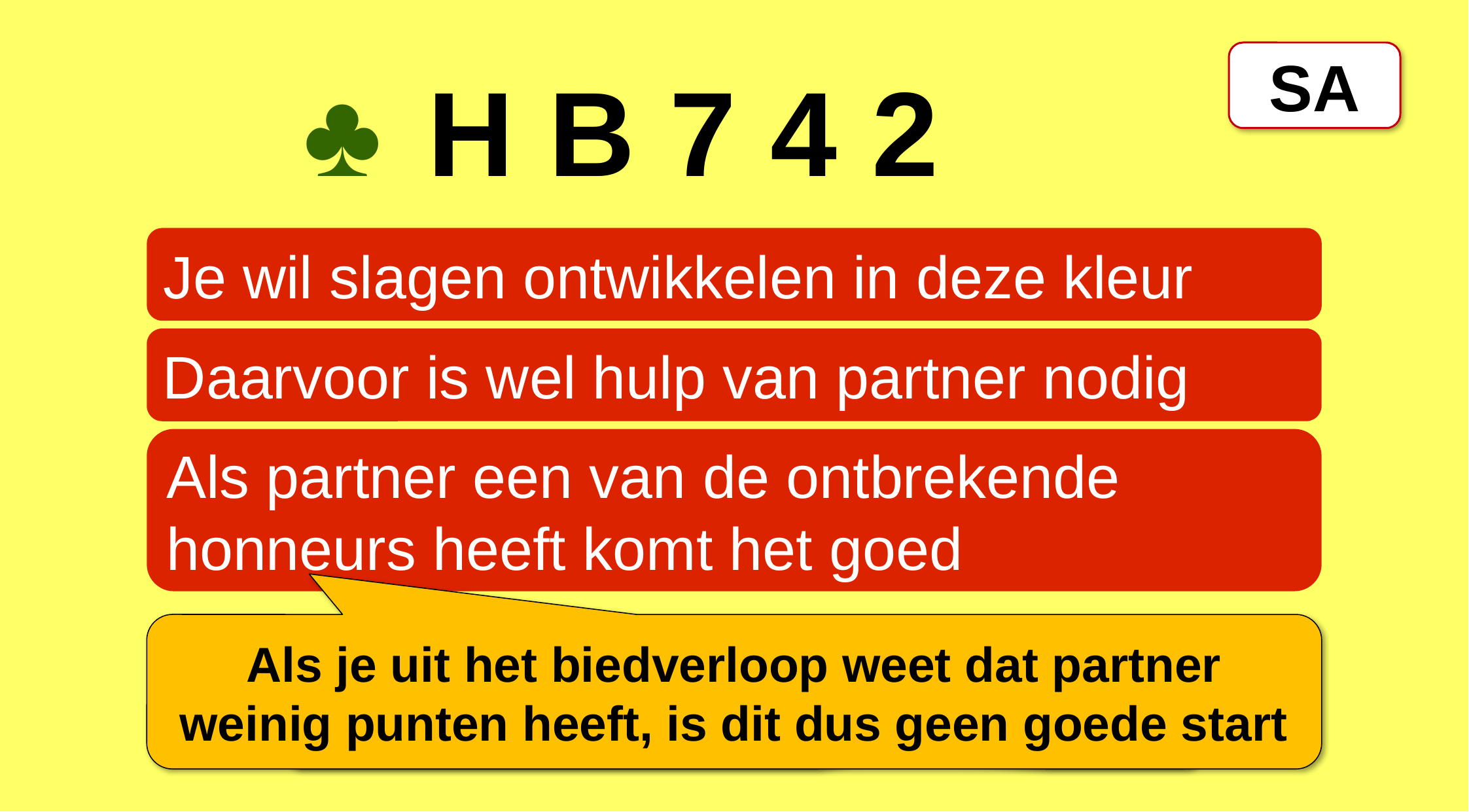

SA
♣
H
B
7
4
2
Je wil slagen ontwikkelen in deze kleur
Daarvoor is wel hulp van partner nodig
Als partner een van de ontbrekende honneurs heeft komt het goed
Als je uit het biedverloop weet dat partner weinig punten heeft, is dit dus geen goede start
Deze start kan een slag weggeven